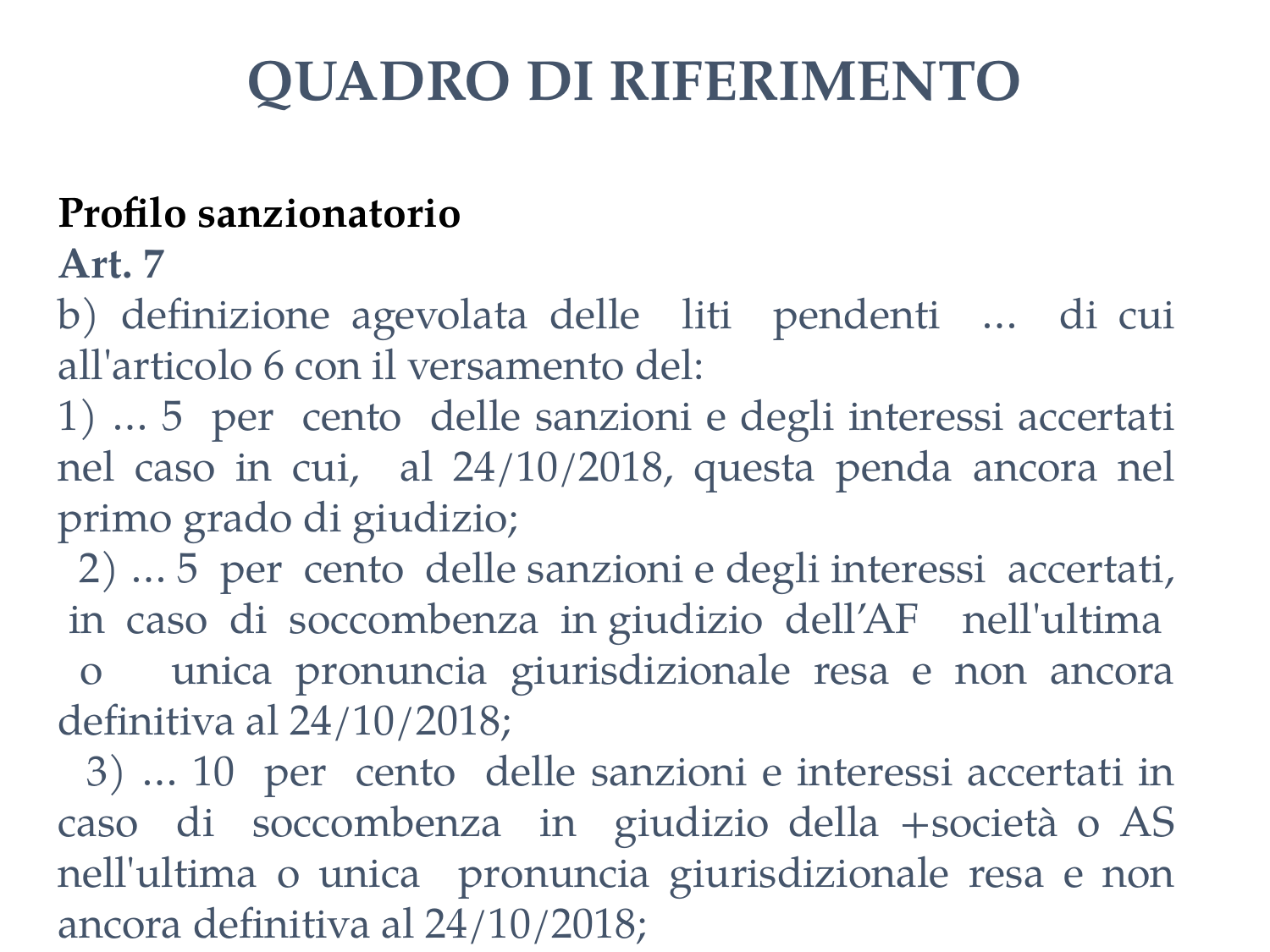

QUADRO DI RIFERIMENTO
Profilo sanzionatorio
Art. 7
b) definizione agevolata delle  liti  pendenti  …  di cui all'articolo 6 con il versamento del:
1) … 5  per  cento  delle sanzioni e degli interessi accertati nel caso in cui,  al 24/10/2018, questa penda ancora nel primo grado di giudizio;
  2) … 5  per  cento  delle sanzioni e degli interessi  accertati,  in  caso  di  soccombenza  in giudizio  dell’AF    nell'ultima   o   unica pronuncia giurisdizionale resa e non ancora definitiva al 24/10/2018;
  3) … 10  per  cento  delle sanzioni e interessi accertati in caso  di  soccombenza  in  giudizio della +società o AS nell'ultima o unica  pronuncia giurisdizionale resa e non ancora definitiva al 24/10/2018;